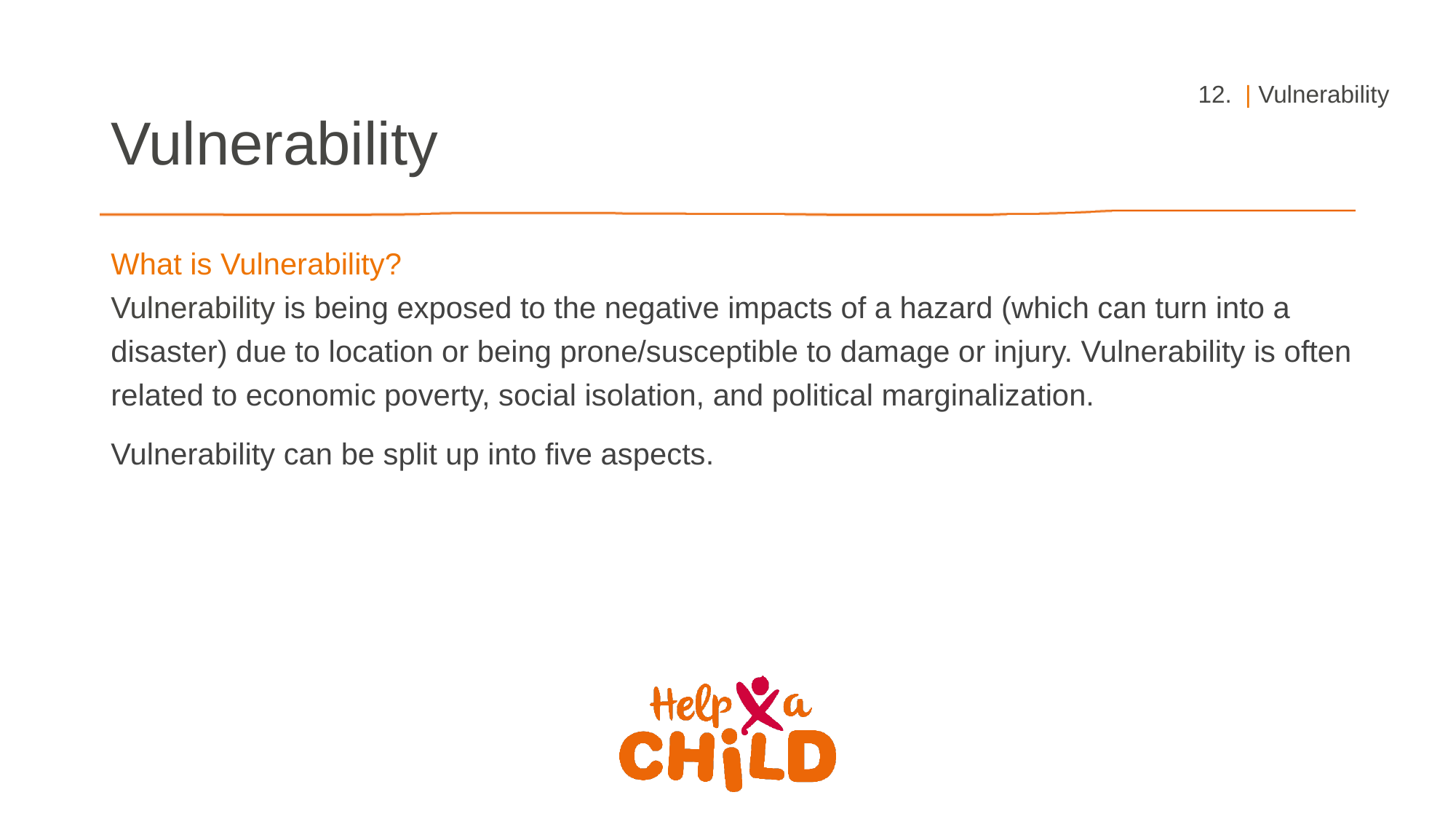

12.  | Vulnerability
Vulnerability
What is Vulnerability?
Vulnerability is being exposed to the negative impacts of a hazard (which can turn into a disaster) due to location or being prone/susceptible to damage or injury. Vulnerability is often related to economic poverty, social isolation, and political marginalization.
Vulnerability can be split up into five aspects.